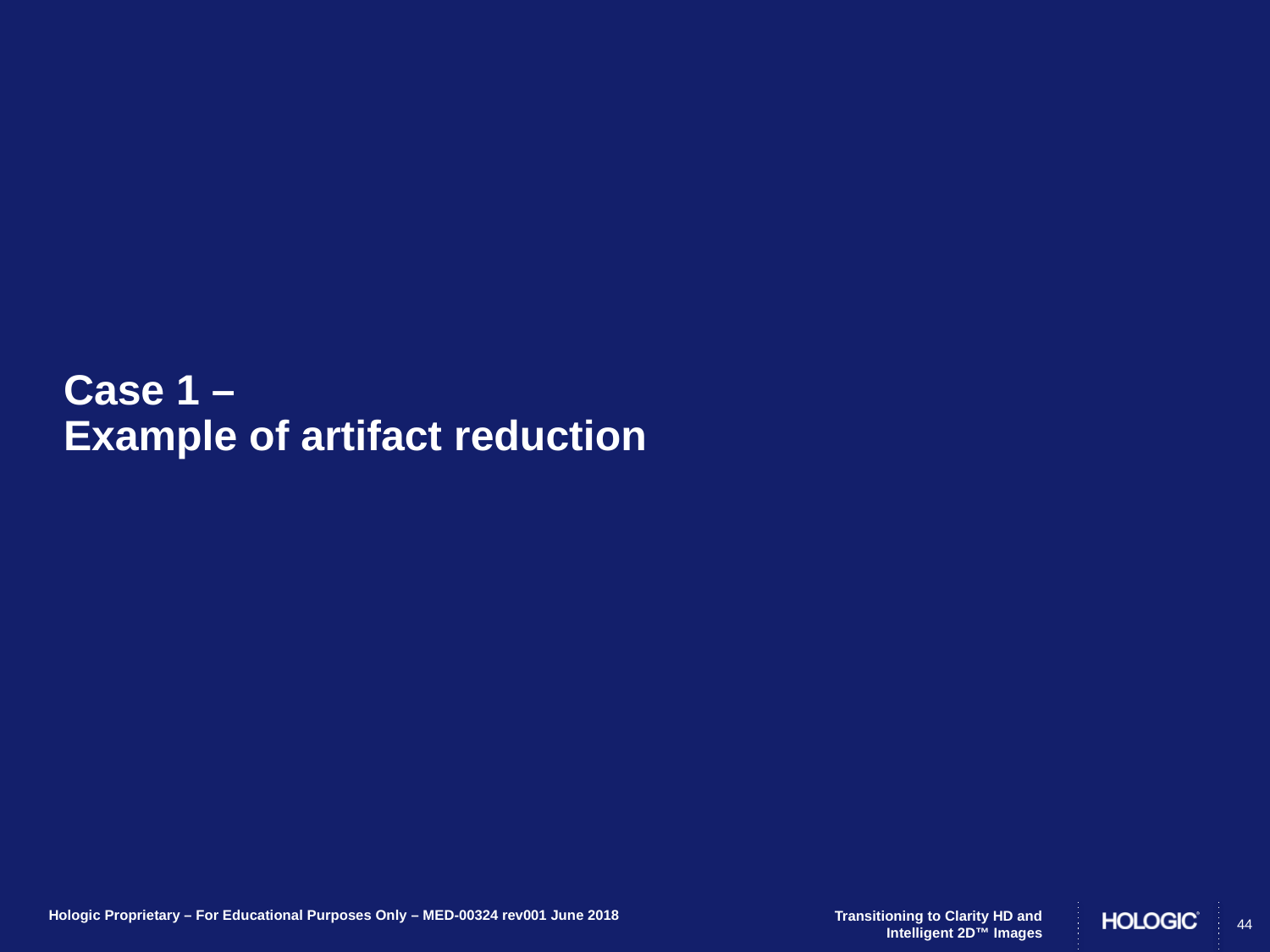

# Case 1 – Example of artifact reduction

44